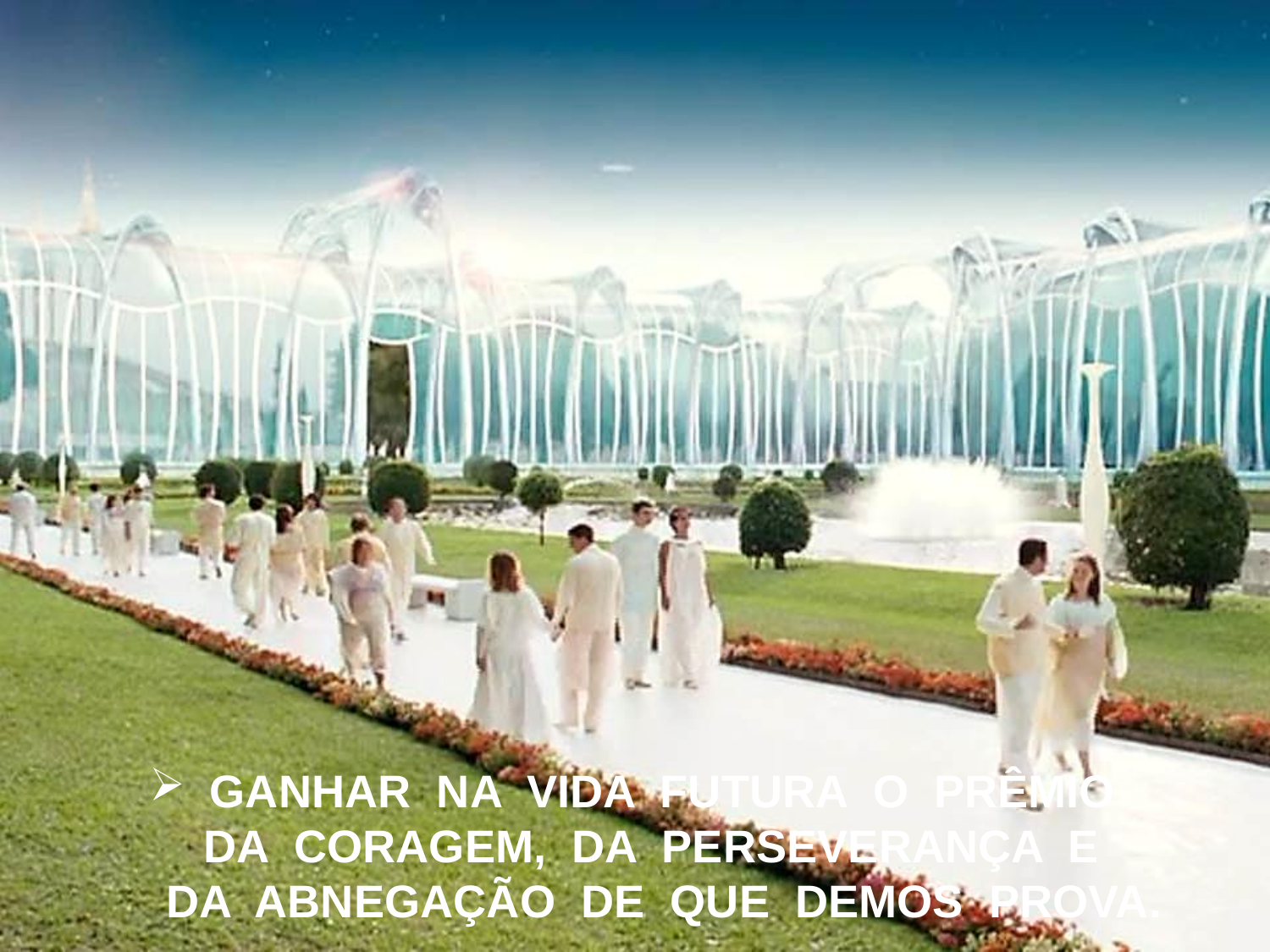

GANHAR  NA  VIDA  FUTURA  O  PRÊMIO
     DA  CORAGEM,  DA  PERSEVERANÇA  E
     DA  ABNEGAÇÃO  DE  QUE  DEMOS  PROVA.